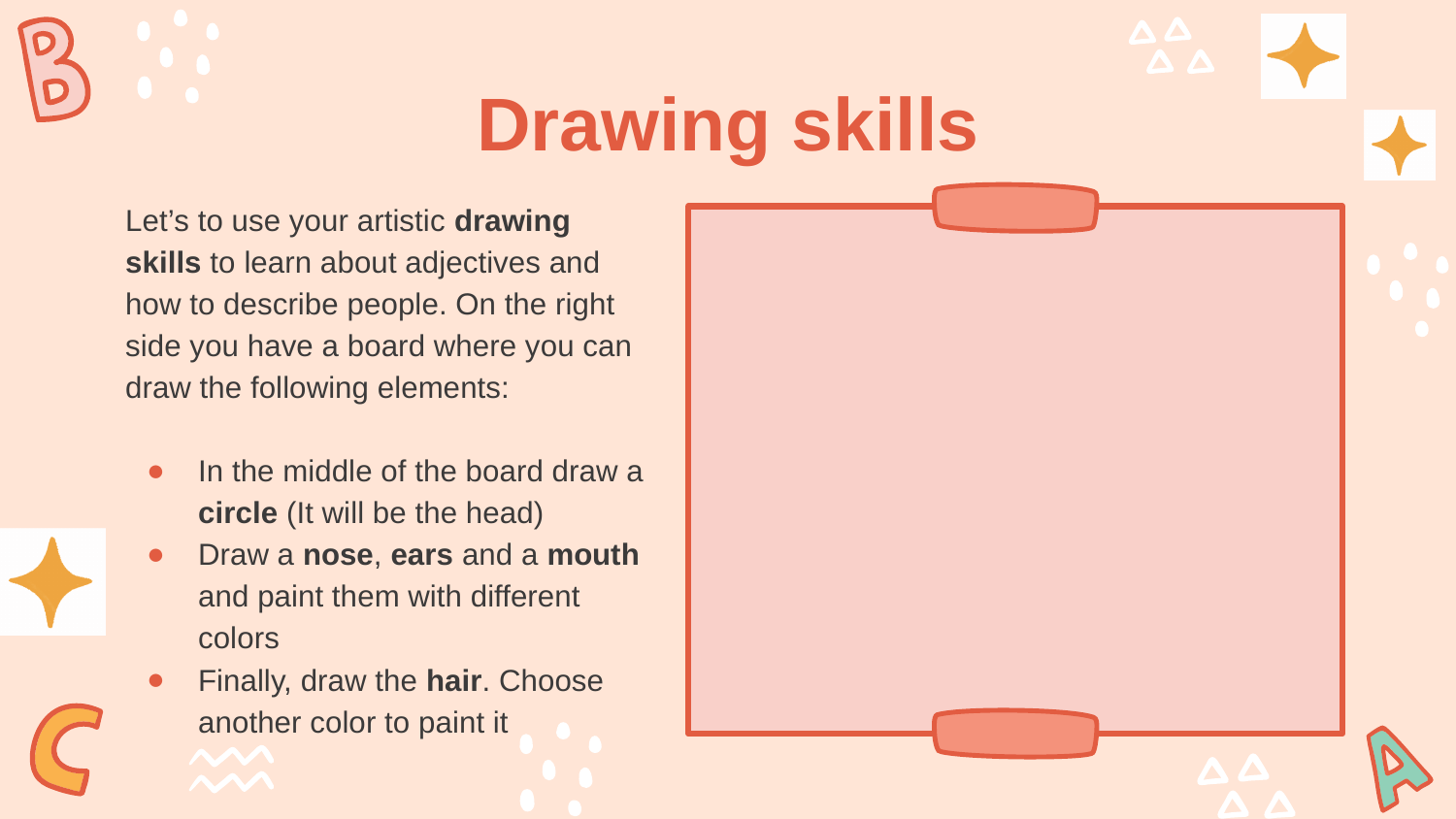

# Drawing skills

Let’s to use your artistic drawing skills to learn about adjectives and how to describe people. On the right side you have a board where you can draw the following elements:

In the middle of the board draw a circle (It will be the head)
Draw a nose, ears and a mouth and paint them with different colors
Finally, draw the hair. Choose another color to paint it